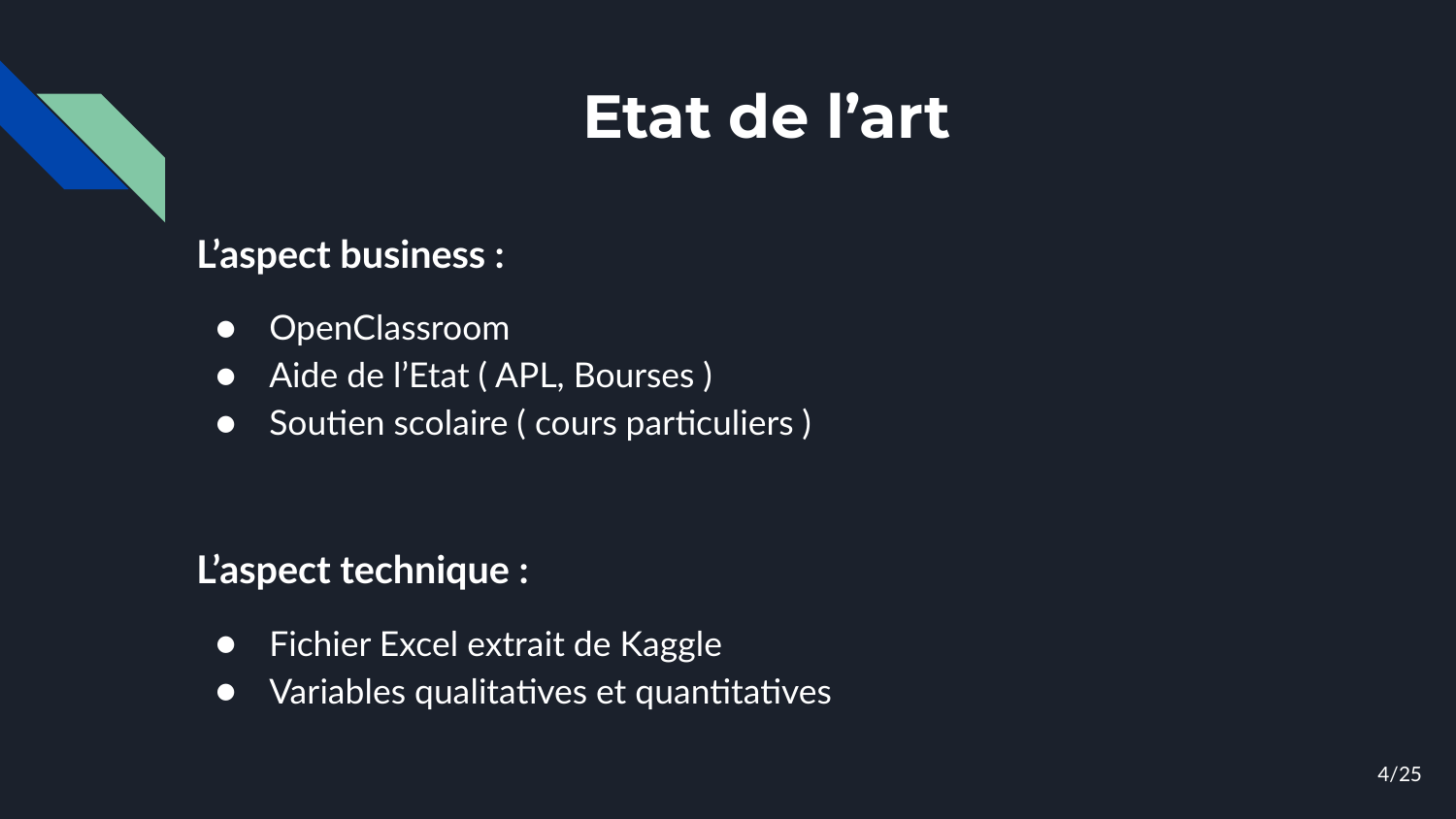

# Etat de l’art
L’aspect business :
OpenClassroom
Aide de l’Etat ( APL, Bourses )
Soutien scolaire ( cours particuliers )

L’aspect technique :
Fichier Excel extrait de Kaggle
Variables qualitatives et quantitatives
4/25